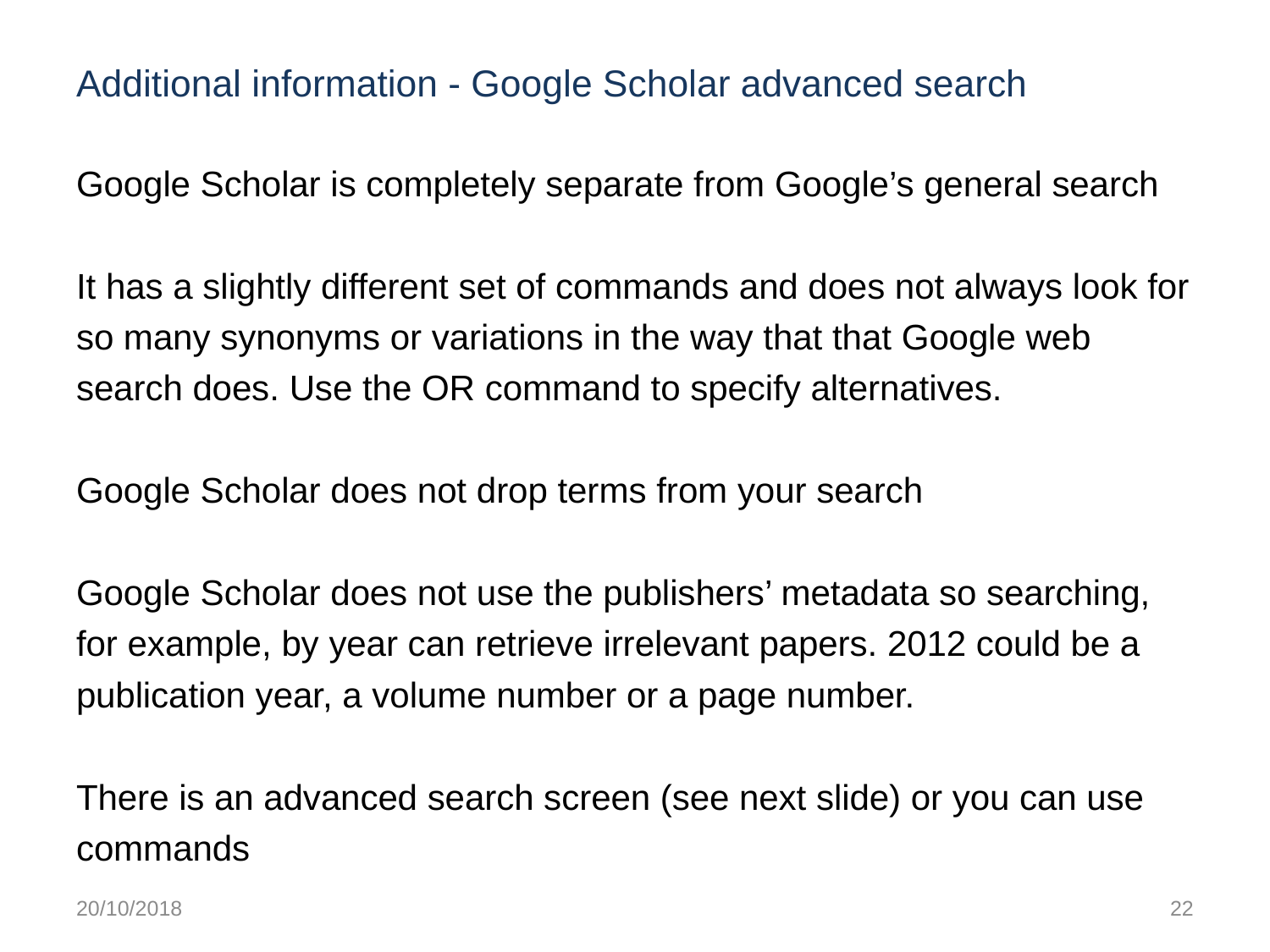

# Additional information - Google Scholar advanced search
Google Scholar is completely separate from Google’s general search

It has a slightly different set of commands and does not always look for so many synonyms or variations in the way that that Google web search does. Use the OR command to specify alternatives.

Google Scholar does not drop terms from your search

Google Scholar does not use the publishers’ metadata so searching, for example, by year can retrieve irrelevant papers. 2012 could be a publication year, a volume number or a page number.

There is an advanced search screen (see next slide) or you can use commands
20/10/2018
22